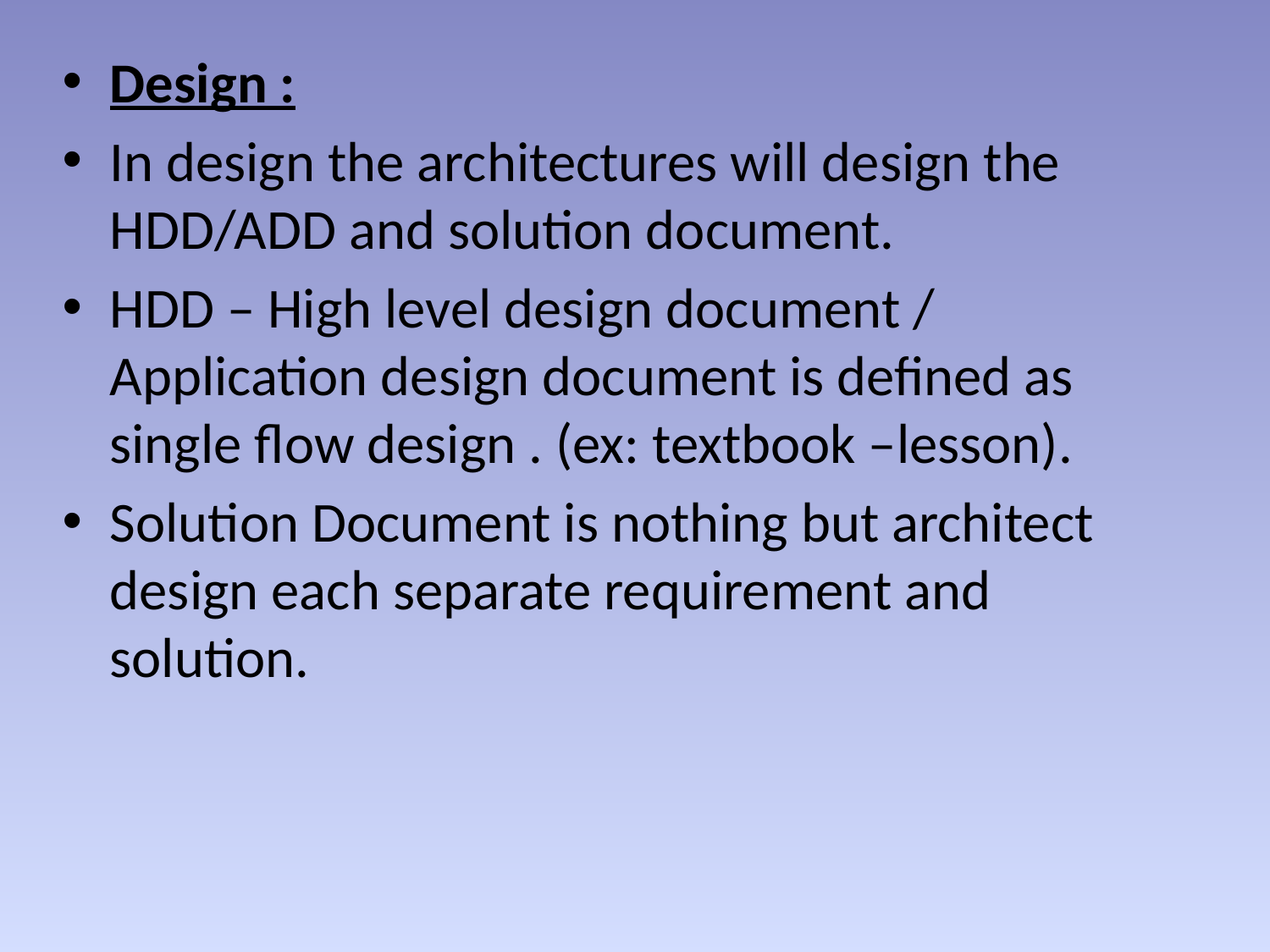

Design :
In design the architectures will design the HDD/ADD and solution document.
HDD – High level design document / Application design document is defined as single flow design . (ex: textbook –lesson).
Solution Document is nothing but architect design each separate requirement and solution.